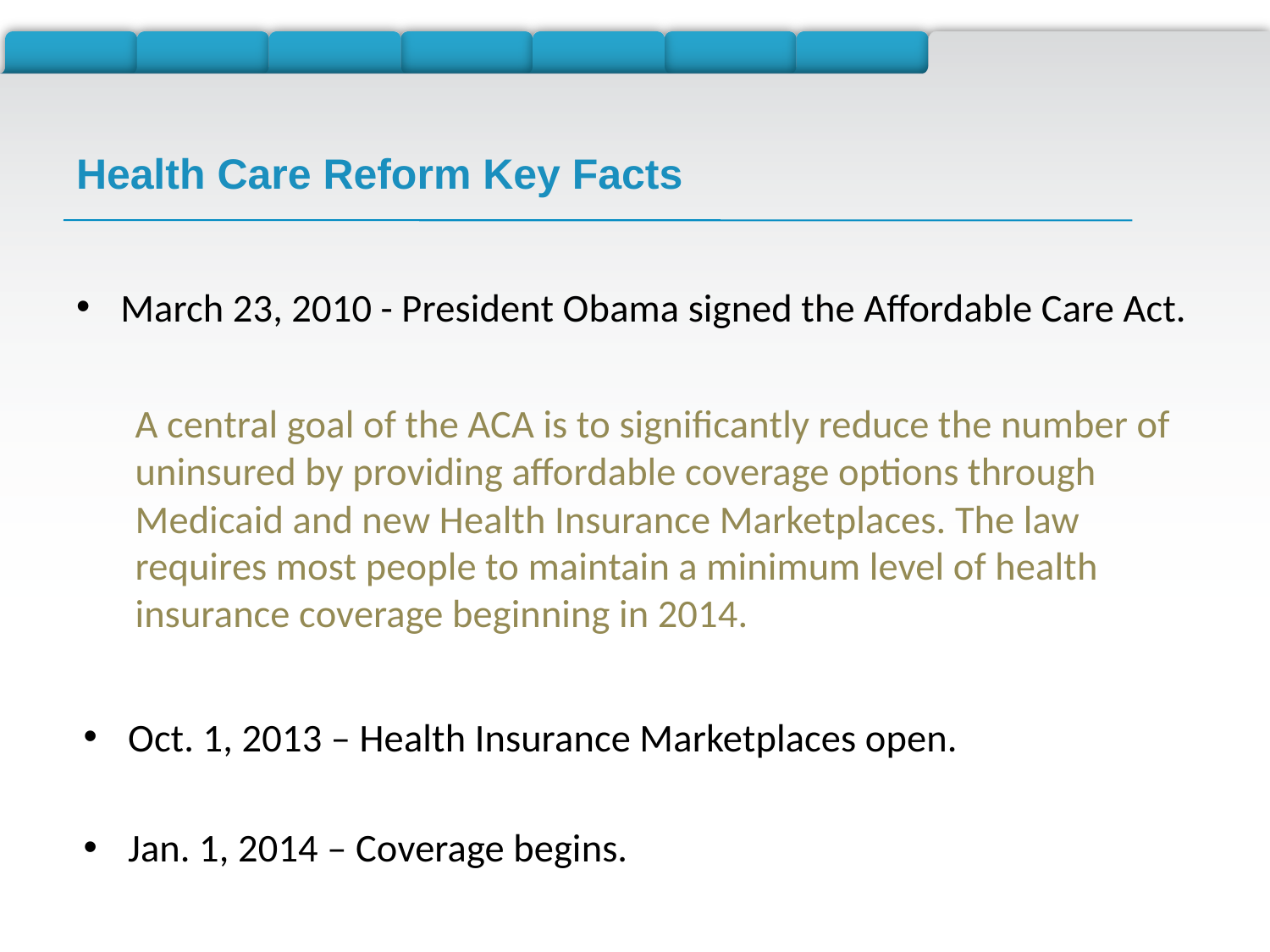

# Health Care Reform Key Facts

March 23, 2010 - President Obama signed the Affordable Care Act.

A central goal of the ACA is to significantly reduce the number of uninsured by providing affordable coverage options through Medicaid and new Health Insurance Marketplaces. The law requires most people to maintain a minimum level of health insurance coverage beginning in 2014.

Oct. 1, 2013 – Health Insurance Marketplaces open.

Jan. 1, 2014 – Coverage begins.